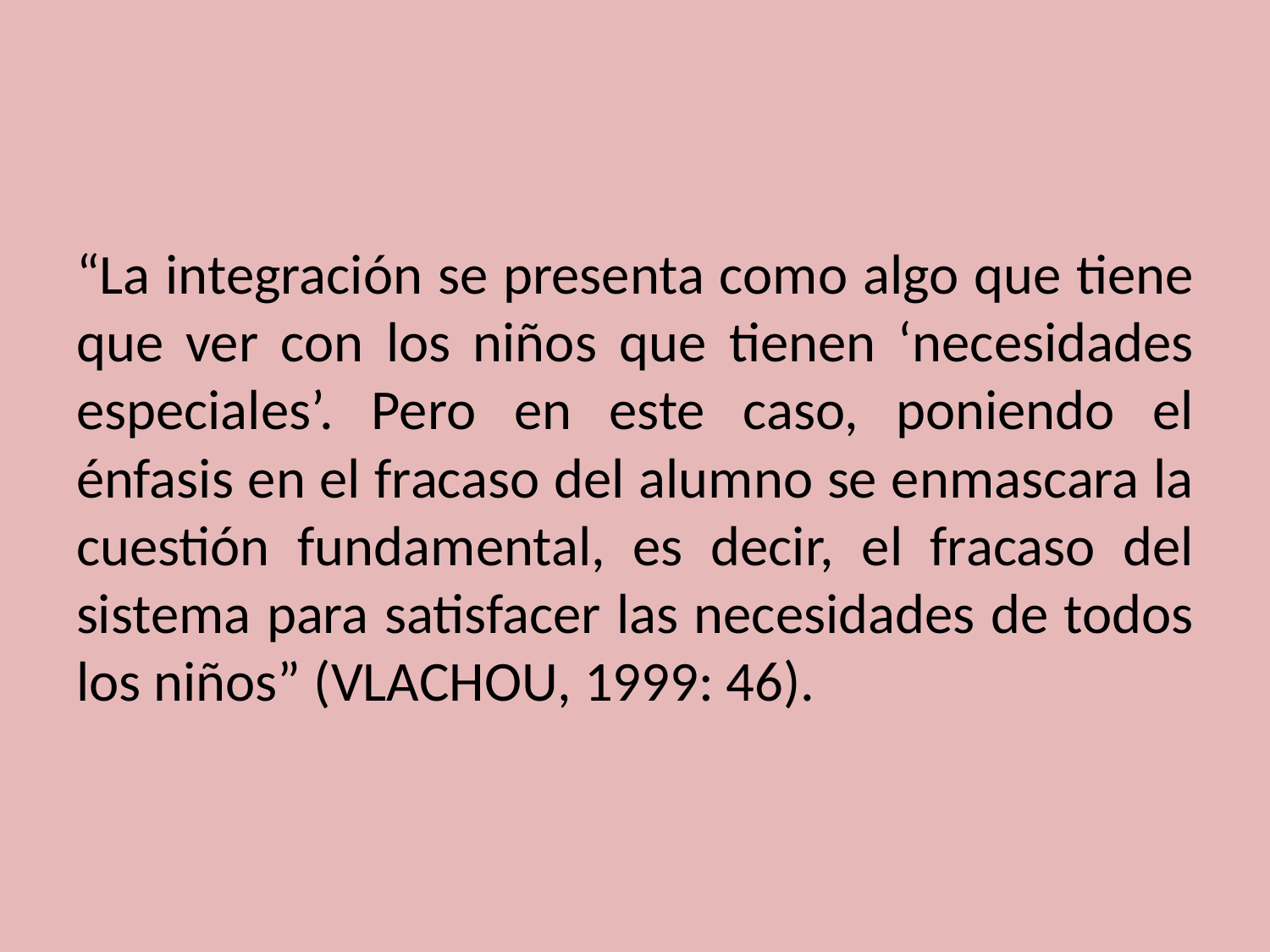

“La integración se presenta como algo que tiene que ver con los niños que tienen ‘necesidades especiales’. Pero en este caso, poniendo el énfasis en el fracaso del alumno se enmascara la cuestión fundamental, es decir, el fracaso del sistema para satisfacer las necesidades de todos los niños” (VLACHOU, 1999: 46).